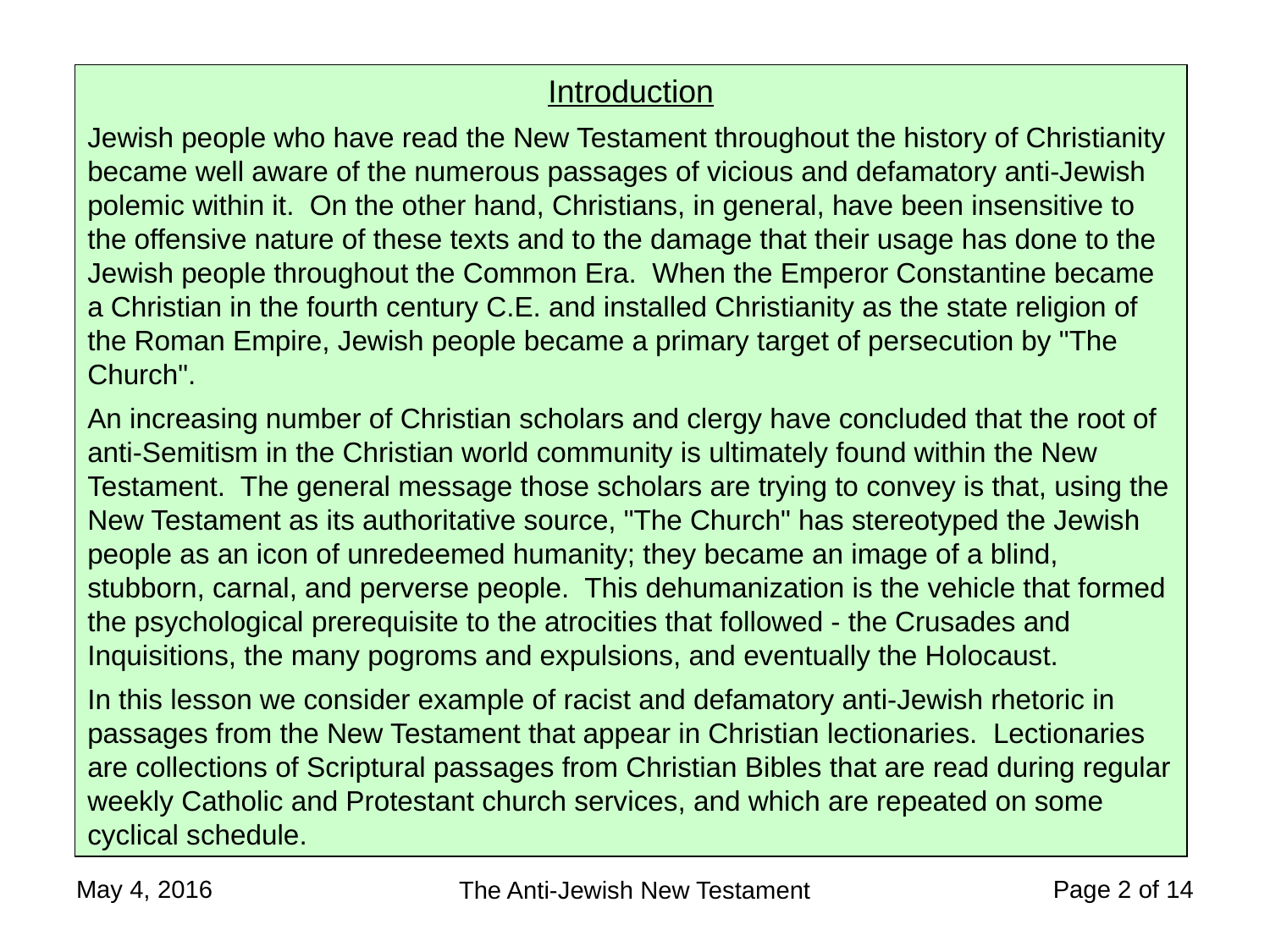

Introduction
Jewish people who have read the New Testament throughout the history of Christianity became well aware of the numerous passages of vicious and defamatory anti-Jewish polemic within it.  On the other hand, Christians, in general, have been insensitive to the offensive nature of these texts and to the damage that their usage has done to the Jewish people throughout the Common Era.  When the Emperor Constantine became a Christian in the fourth century C.E. and installed Christianity as the state religion of the Roman Empire, Jewish people became a primary target of persecution by "The Church".
An increasing number of Christian scholars and clergy have concluded that the root of anti-Semitism in the Christian world community is ultimately found within the New Testament.  The general message those scholars are trying to convey is that, using the New Testament as its authoritative source, "The Church" has stereotyped the Jewish people as an icon of unredeemed humanity; they became an image of a blind, stubborn, carnal, and perverse people.  This dehumanization is the vehicle that formed the psychological prerequisite to the atrocities that followed - the Crusades and Inquisitions, the many pogroms and expulsions, and eventually the Holocaust.
In this lesson we consider example of racist and defamatory anti-Jewish rhetoric in passages from the New Testament that appear in Christian lectionaries.  Lectionaries are collections of Scriptural passages from Christian Bibles that are read during regular weekly Catholic and Protestant church services, and which are repeated on some cyclical schedule.
May 4, 2016
Page 2 of 14
The Anti-Jewish New Testament